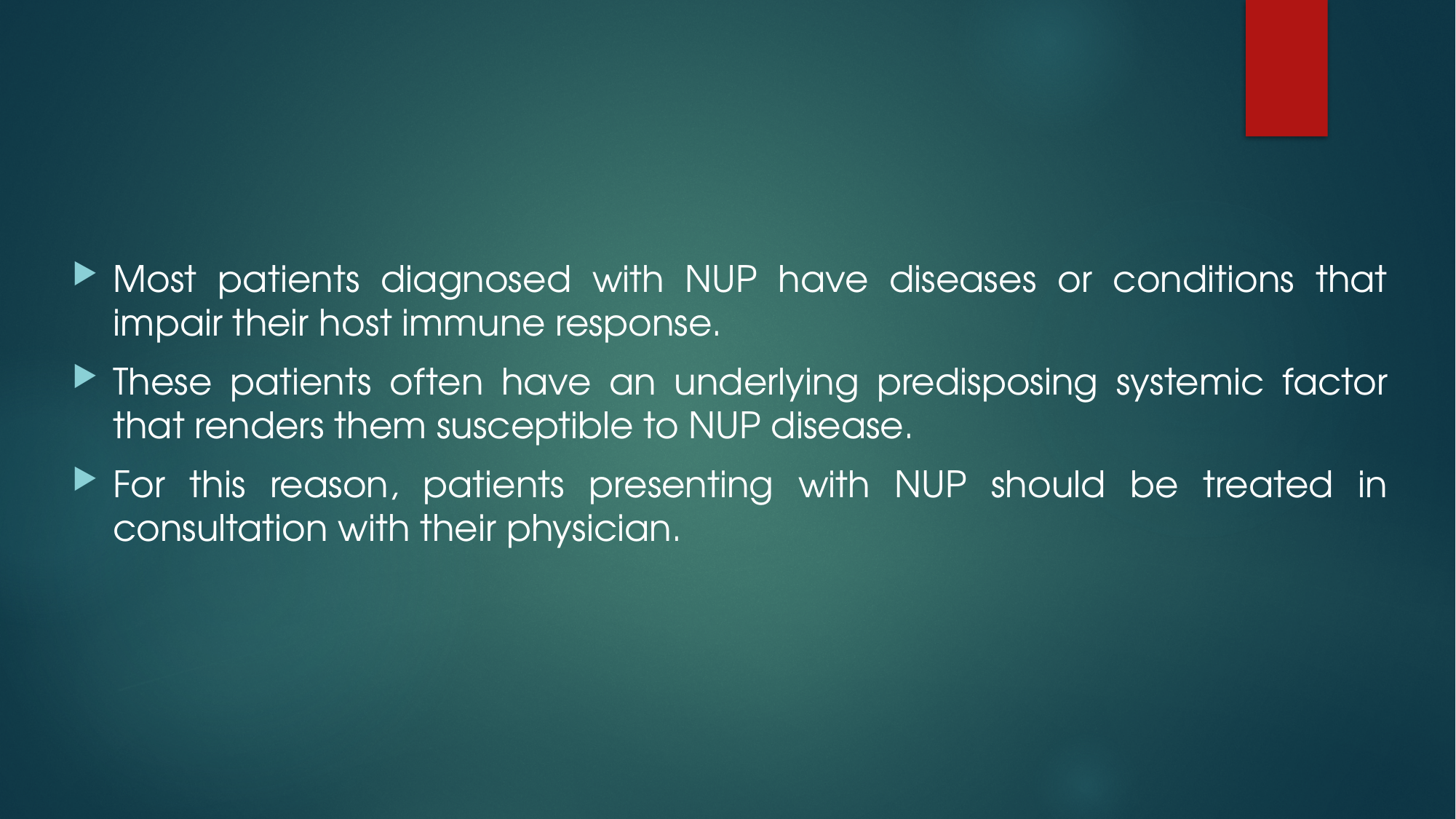

Most patients diagnosed with NUP have diseases or conditions that impair their host immune response.
These patients often have an underlying predisposing systemic factor that renders them susceptible to NUP disease.
For this reason, patients presenting with NUP should be treated in consultation with their physician.